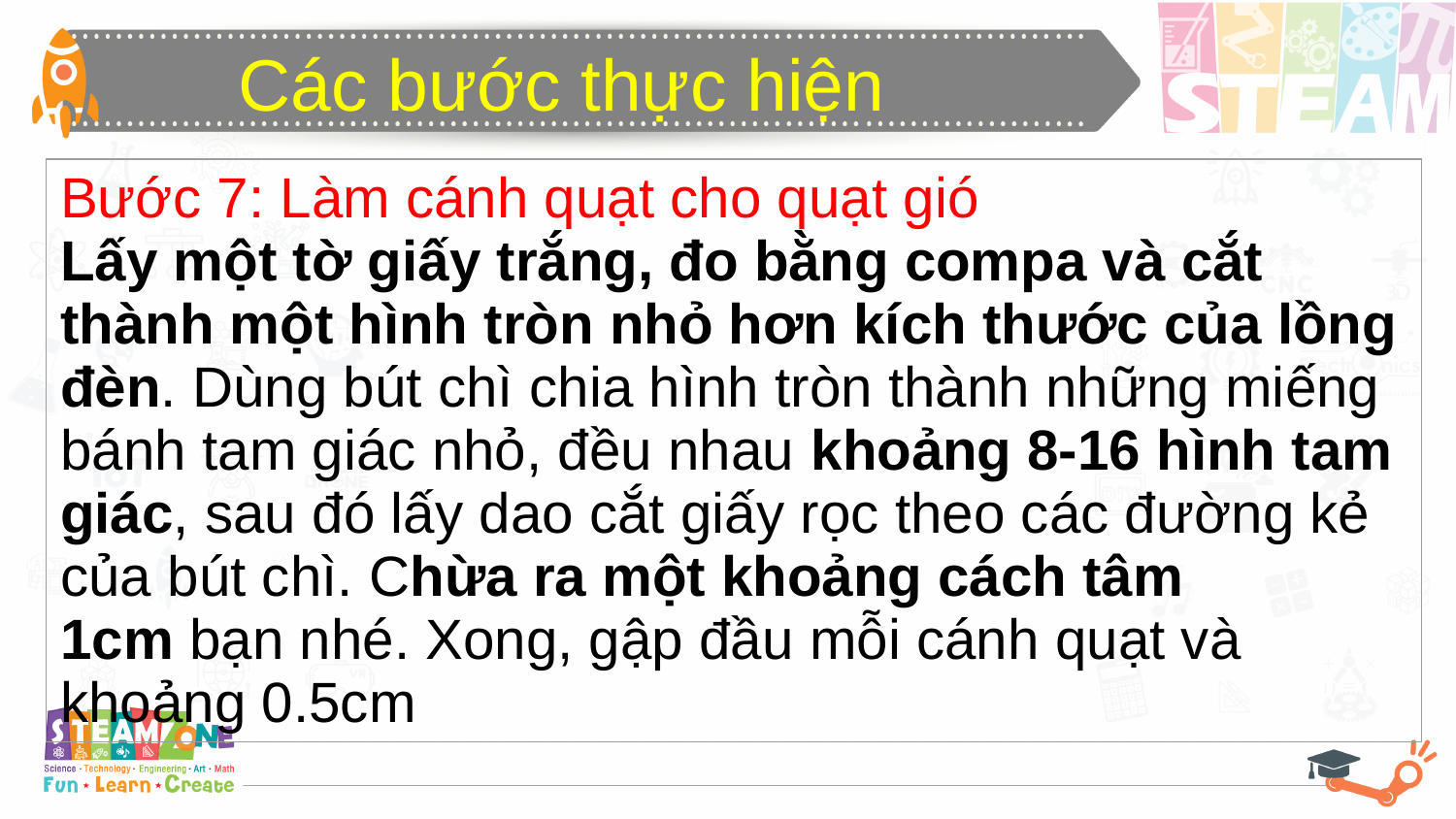

Các bước thực hiện
| Bước 7: Làm cánh quạt cho quạt gió Lấy một tờ giấy trắng, đo bằng compa và cắt thành một hình tròn nhỏ hơn kích thước của lồng đèn. Dùng bút chì chia hình tròn thành những miếng bánh tam giác nhỏ, đều nhau khoảng 8-16 hình tam giác, sau đó lấy dao cắt giấy rọc theo các đường kẻ của bút chì. Chừa ra một khoảng cách tâm 1cm bạn nhé. Xong, gập đầu mỗi cánh quạt và khoảng 0.5cm |
| --- |